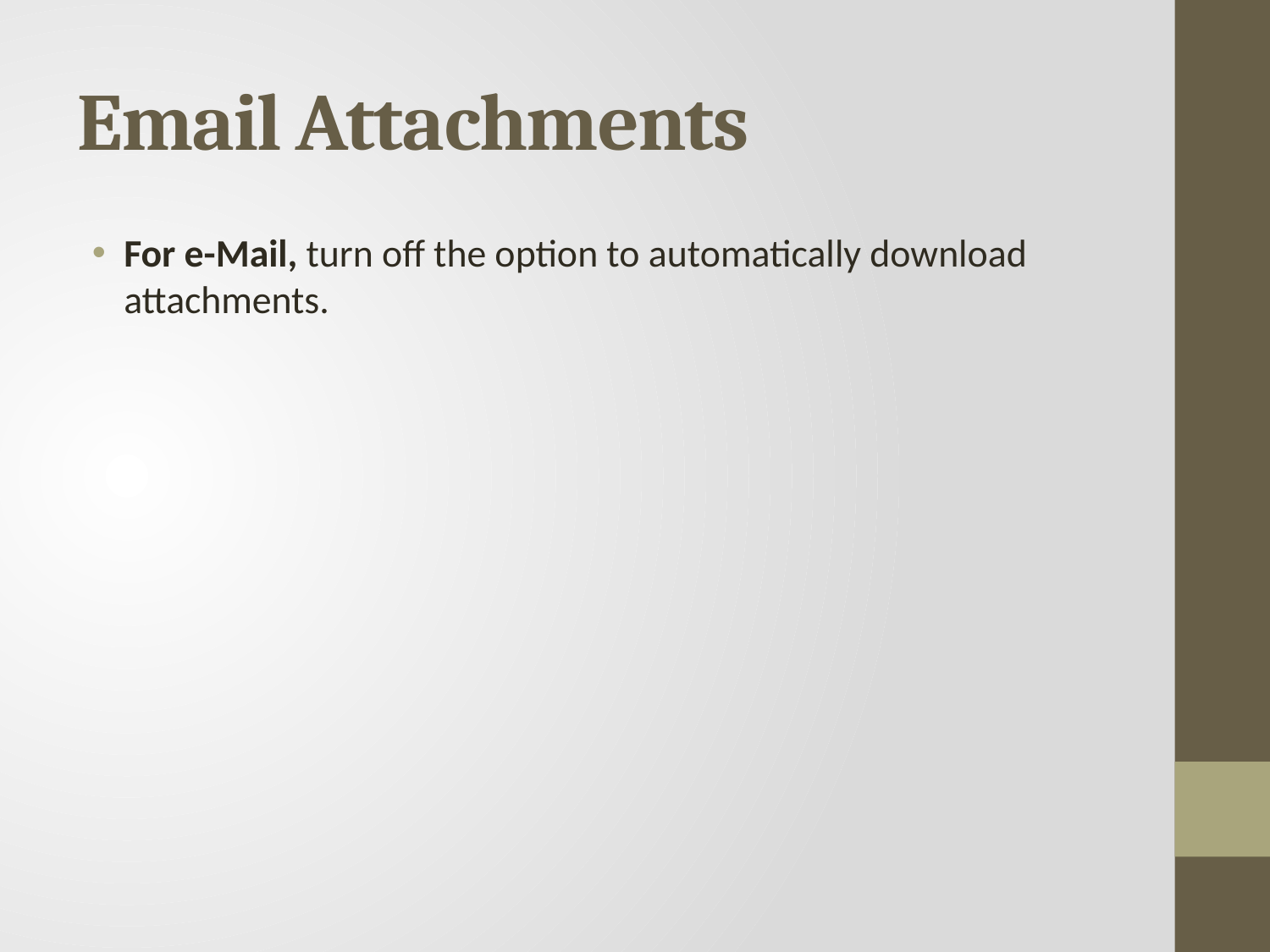

# Email Attachments
For e-Mail, turn off the option to automatically download attachments.